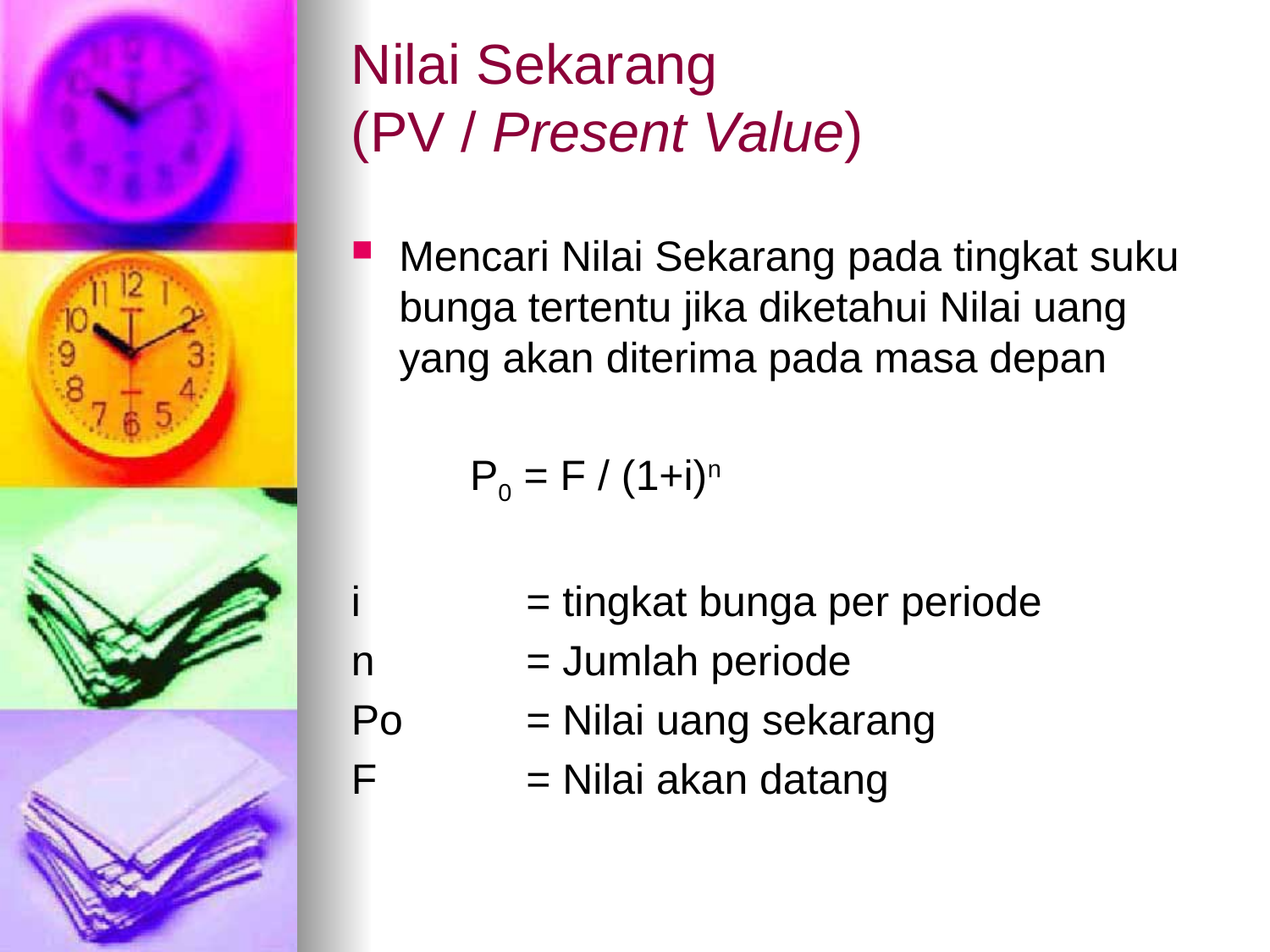

# Nilai Sekarang (PV / Present Value)
Mencari Nilai Sekarang pada tingkat suku bunga tertentu jika diketahui Nilai uang yang akan diterima pada masa depan

	      P0 = F / (1+i)n

i     	= tingkat bunga per periode
n   	= Jumlah periode
Po 	= Nilai uang sekarang
F 		= Nilai akan datang